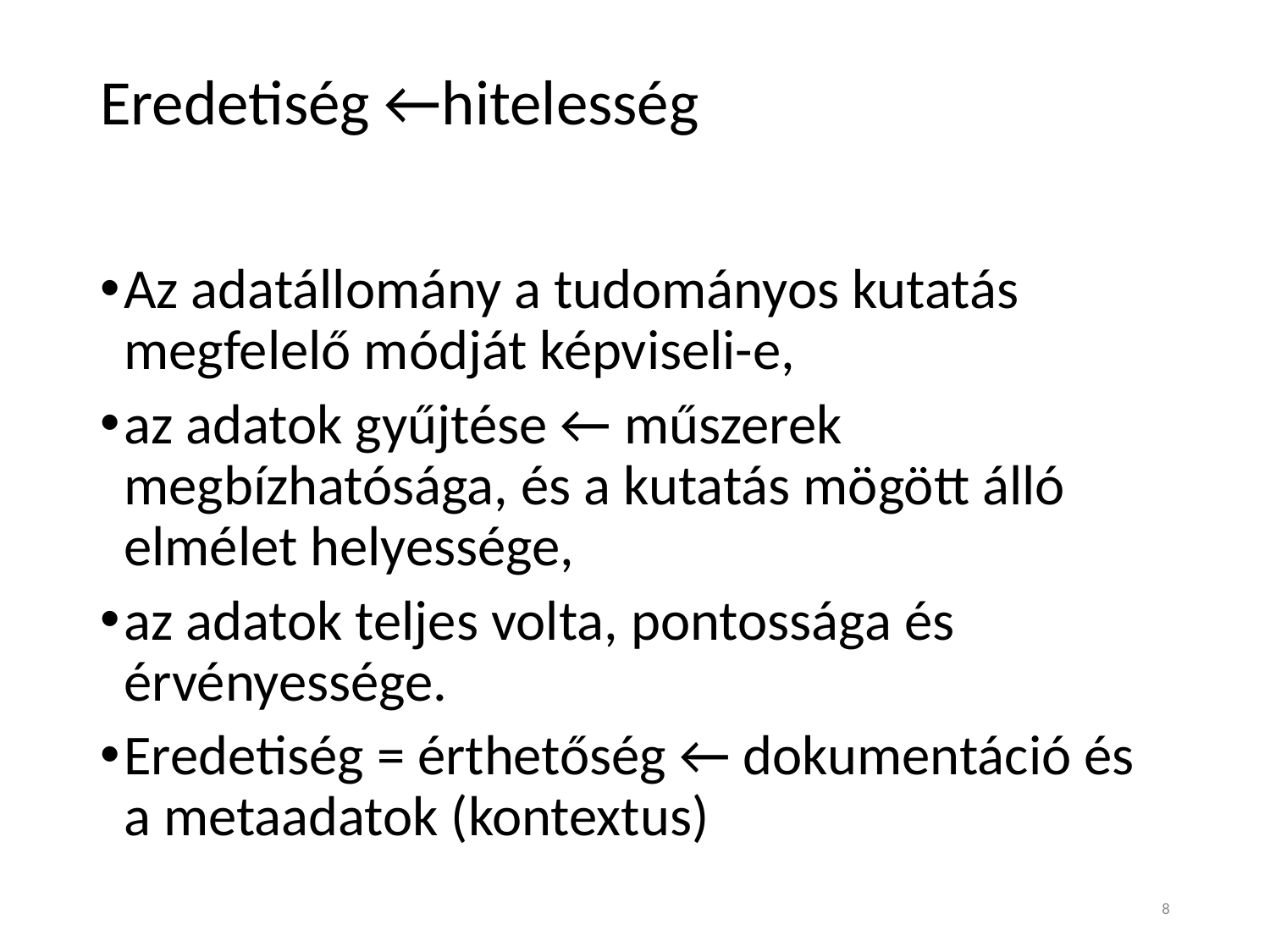

# Eredetiség ←hitelesség
Az adatállomány a tudományos kutatás megfelelő módját képviseli-e,
az adatok gyűjtése ← műszerek megbízhatósága, és a kutatás mögött álló elmélet helyessége,
az adatok teljes volta, pontossága és érvényessége.
Eredetiség = érthetőség ← dokumentáció és a metaadatok (kontextus)

8